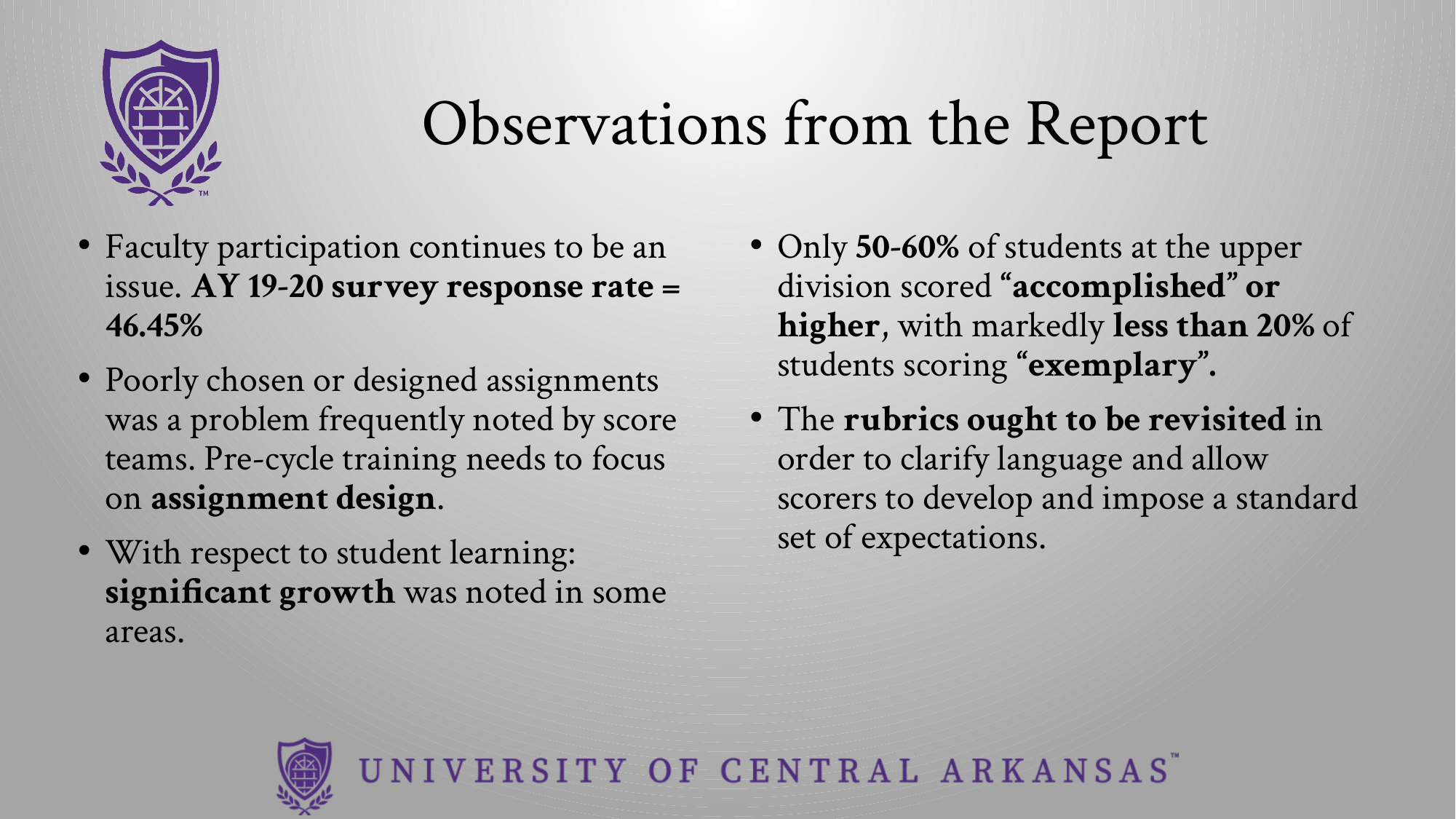

# Observations from the Report
Faculty participation continues to be an issue. AY 19-20 survey response rate = 46.45%
Poorly chosen or designed assignments was a problem frequently noted by score teams. Pre-cycle training needs to focus on assignment design.
With respect to student learning: significant growth was noted in some areas.
Only 50-60% of students at the upper division scored “accomplished” or higher, with markedly less than 20% of students scoring “exemplary”.
The rubrics ought to be revisited in order to clarify language and allow scorers to develop and impose a standard set of expectations.